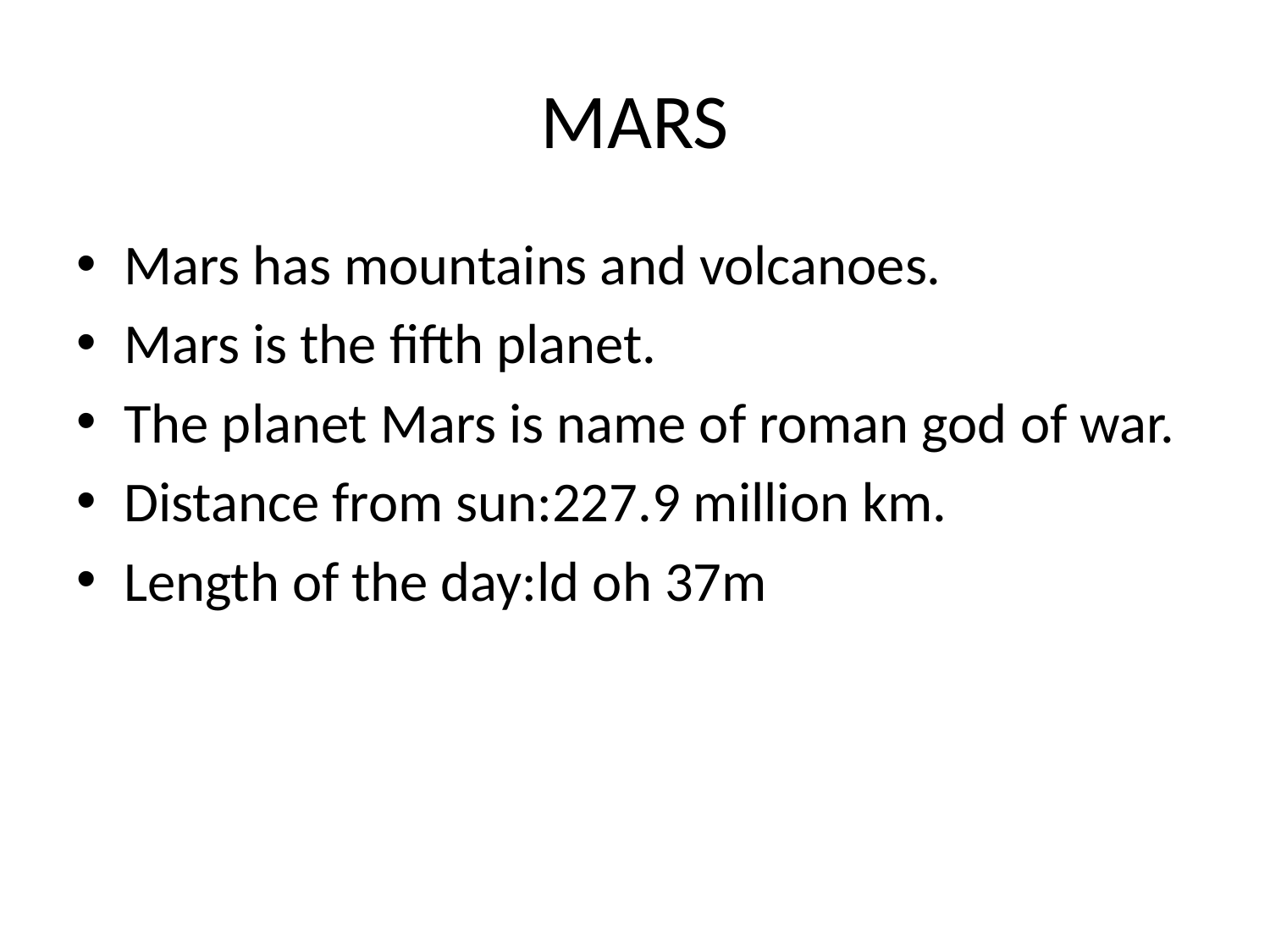

# MARS
Mars has mountains and volcanoes.
Mars is the fifth planet.
The planet Mars is name of roman god of war.
Distance from sun:227.9 million km.
Length of the day:ld oh 37m